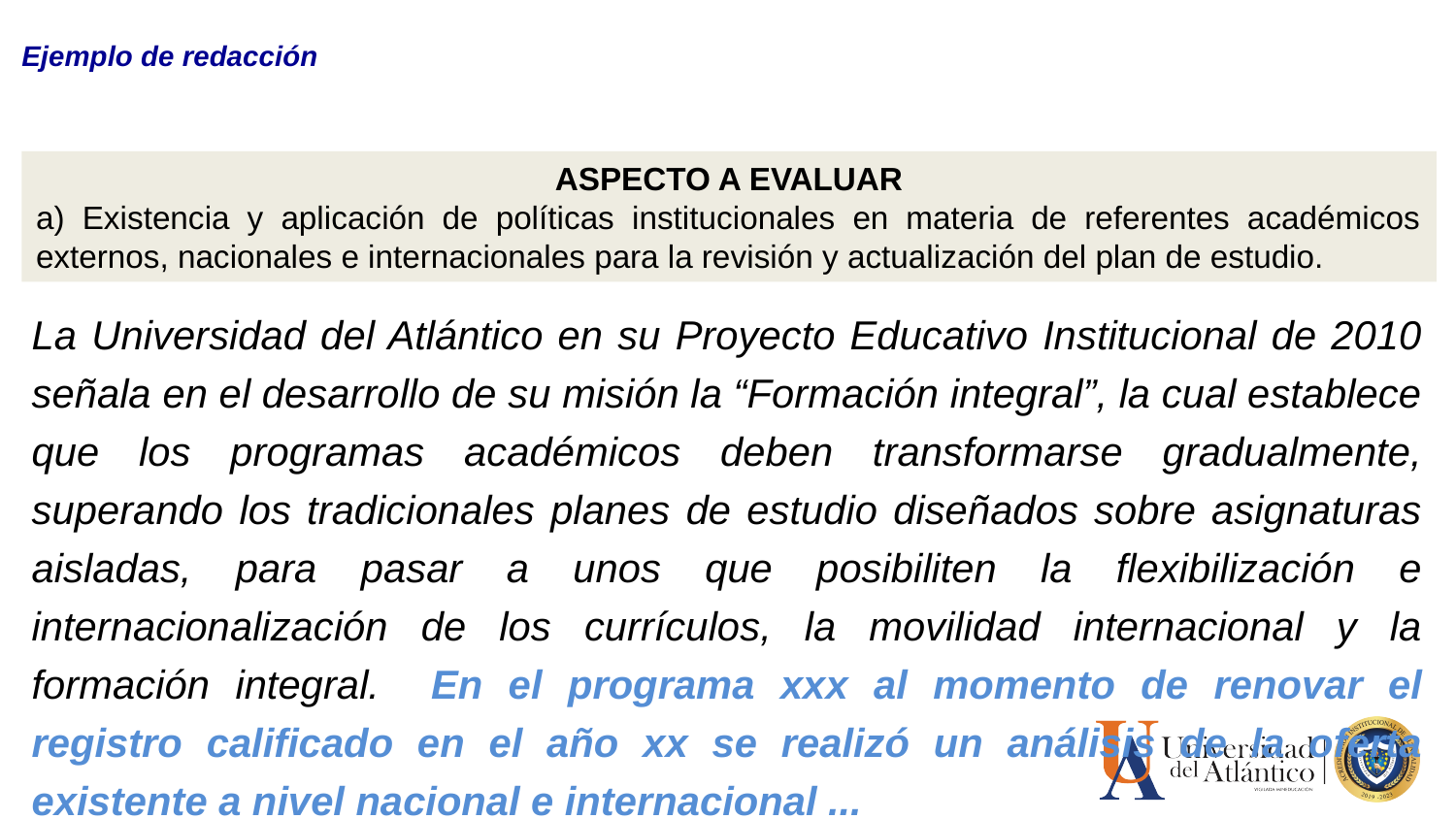

# Ejemplo de redacción
ASPECTO A EVALUAR
 Existencia y aplicación de políticas institucionales en materia de referentes académicos externos, nacionales e internacionales para la revisión y actualización del plan de estudio.
La Universidad del Atlántico en su Proyecto Educativo Institucional de 2010 señala en el desarrollo de su misión la “Formación integral”, la cual establece que los programas académicos deben transformarse gradualmente, superando los tradicionales planes de estudio diseñados sobre asignaturas aisladas, para pasar a unos que posibiliten la flexibilización e internacionalización de los currículos, la movilidad internacional y la formación integral.  En el programa xxx al momento de renovar el registro calificado en el año xx se realizó un análisis de la oferta existente a nivel nacional e internacional ...